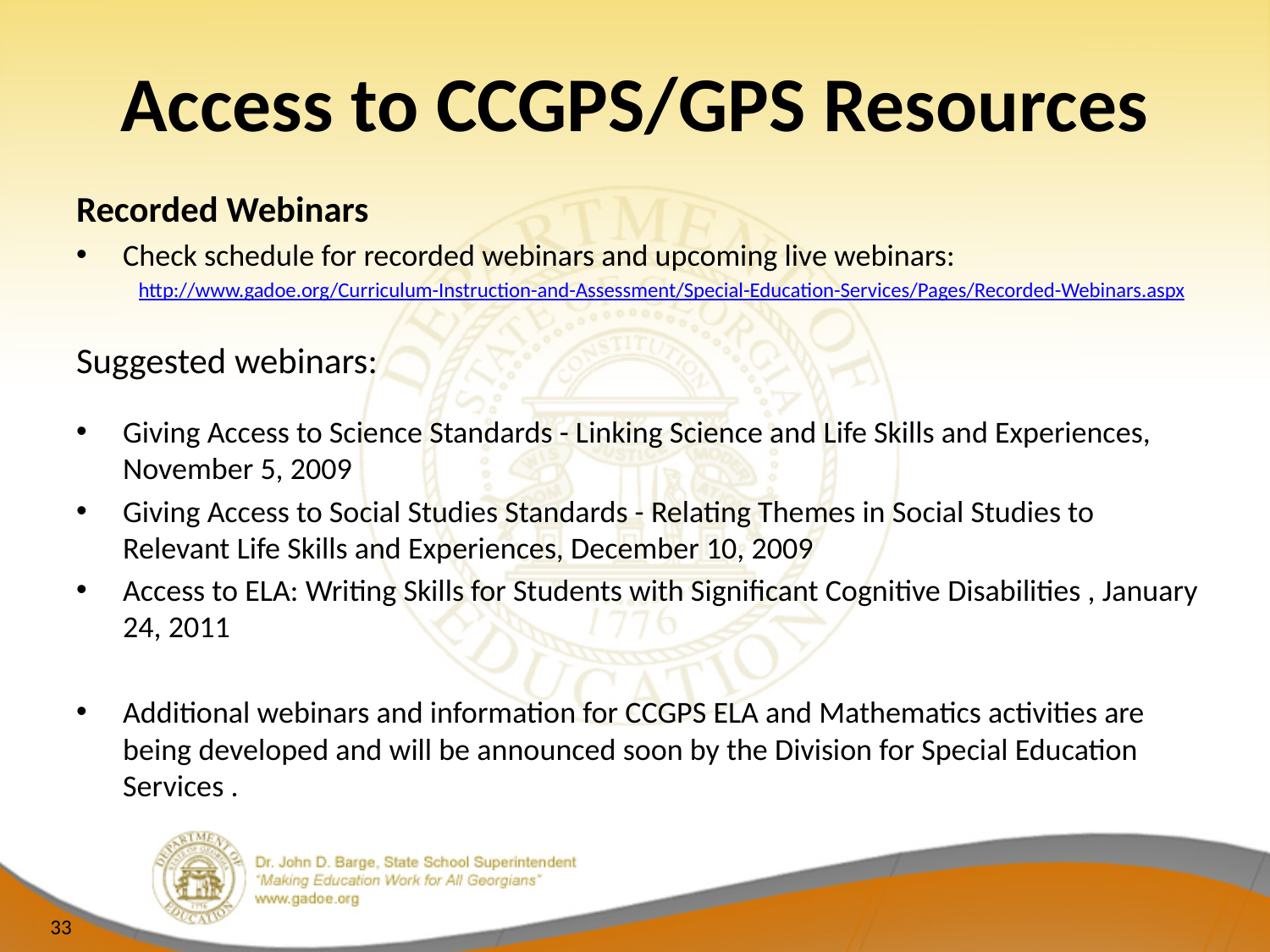

# Access to CCGPS/GPS Resources
Recorded Webinars
Check schedule for recorded webinars and upcoming live webinars:
http://www.gadoe.org/Curriculum-Instruction-and-Assessment/Special-Education-Services/Pages/Recorded-Webinars.aspx

Suggested webinars:

Giving Access to Science Standards - Linking Science and Life Skills and Experiences, November 5, 2009
Giving Access to Social Studies Standards - Relating Themes in Social Studies to Relevant Life Skills and Experiences, December 10, 2009
Access to ELA: Writing Skills for Students with Significant Cognitive Disabilities , January 24, 2011

Additional webinars and information for CCGPS ELA and Mathematics activities are being developed and will be announced soon by the Division for Special Education Services .

33